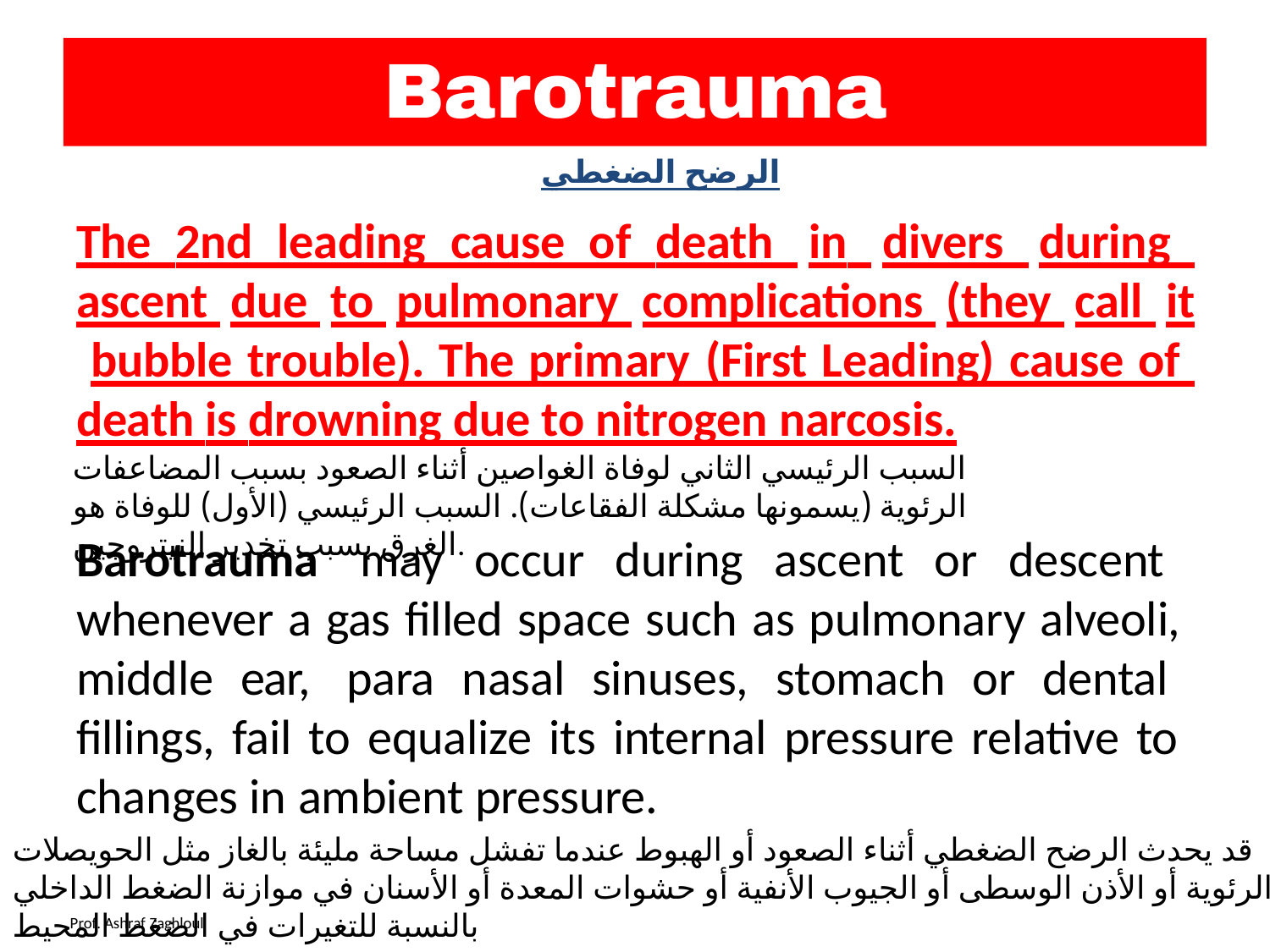

# Barotrauma
الرضح الضغطي
The 2nd leading cause of death in divers during  ascent due to pulmonary complications (they call it  bubble trouble). The primary (First Leading) cause of  death is drowning due to nitrogen narcosis.

Barotrauma may occur during ascent or descent  whenever a gas filled space such as pulmonary alveoli,  middle ear, para nasal sinuses, stomach or dental  fillings, fail to equalize its internal pressure relative to  changes in ambient pressure.
السبب الرئيسي الثاني لوفاة الغواصين أثناء الصعود بسبب المضاعفات الرئوية (يسمونها مشكلة الفقاعات). السبب الرئيسي (الأول) للوفاة هو الغرق بسبب تخدير النيتروجين.
قد يحدث الرضح الضغطي أثناء الصعود أو الهبوط عندما تفشل مساحة مليئة بالغاز مثل الحويصلات الرئوية أو الأذن الوسطى أو الجيوب الأنفية أو حشوات المعدة أو الأسنان في موازنة الضغط الداخلي بالنسبة للتغيرات في الضغط المحيط
Prof. Ashraf Zaghloul